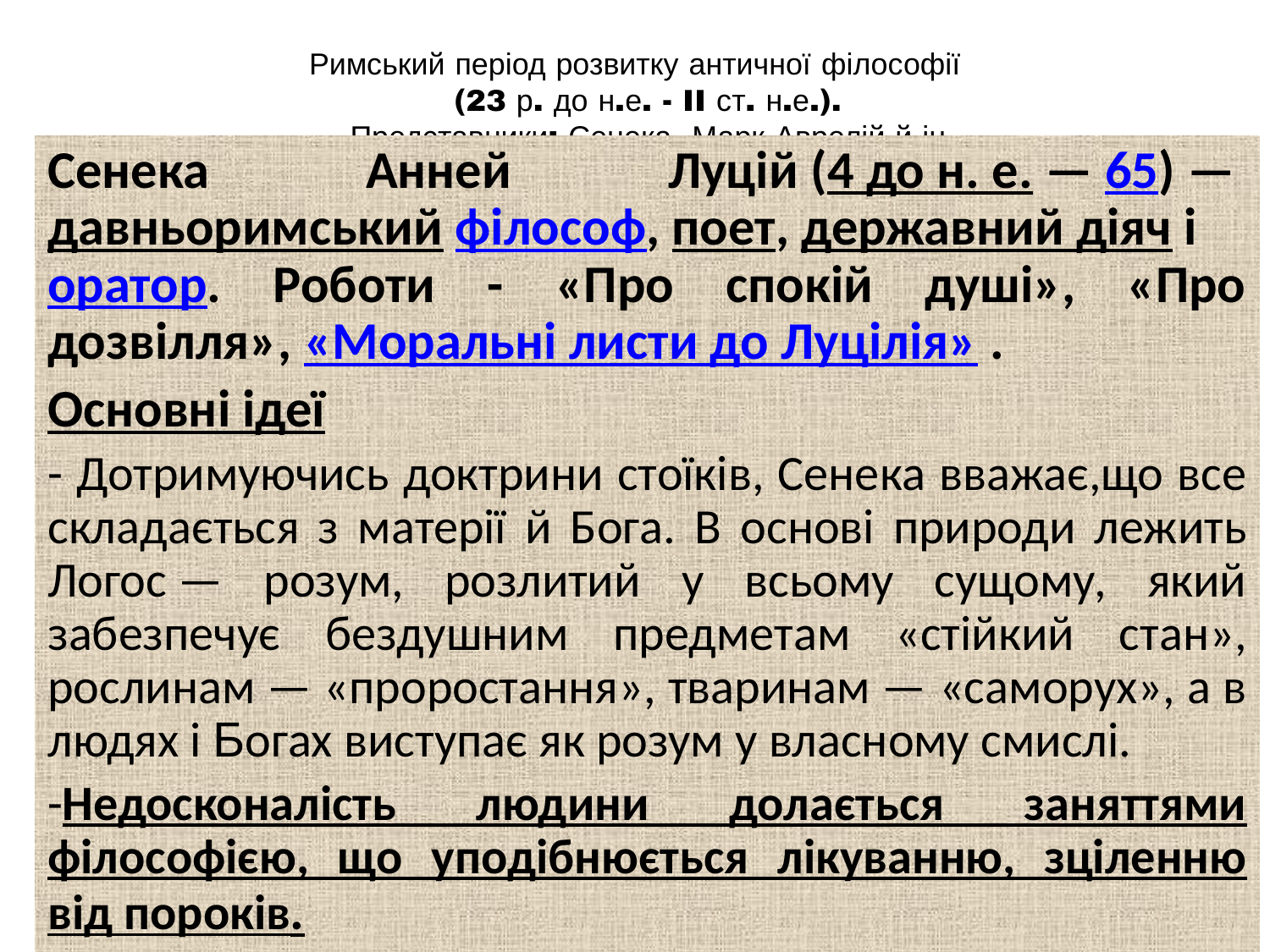

# Римський період розвитку античної філософії (23 р. до н.е. - II ст. н.е.). Представники: Сенека, Марк Аврелій й ін.
Сенека Анней Луцій (4 до н. е. — 65) — давньоримський філософ, поет, державний діяч і оратор. Роботи - «Про спокій душі», «Про дозвілля», «Моральні листи до Луцілія» .
Основні ідеї
- Дотримуючись доктрини стоїків, Сенека вважає,що все складається з матерії й Бога. В основі природи лежить Логос — розум, розлитий у всьому сущому, який забезпечує бездушним предметам «стійкий стан», рослинам — «проростання», тваринам — «саморух», а в людях і Богах виступає як розум у власному смислі.
-Недосконалість людини долається заняттями філософією, що уподібнюється лікуванню, зціленню від пороків.